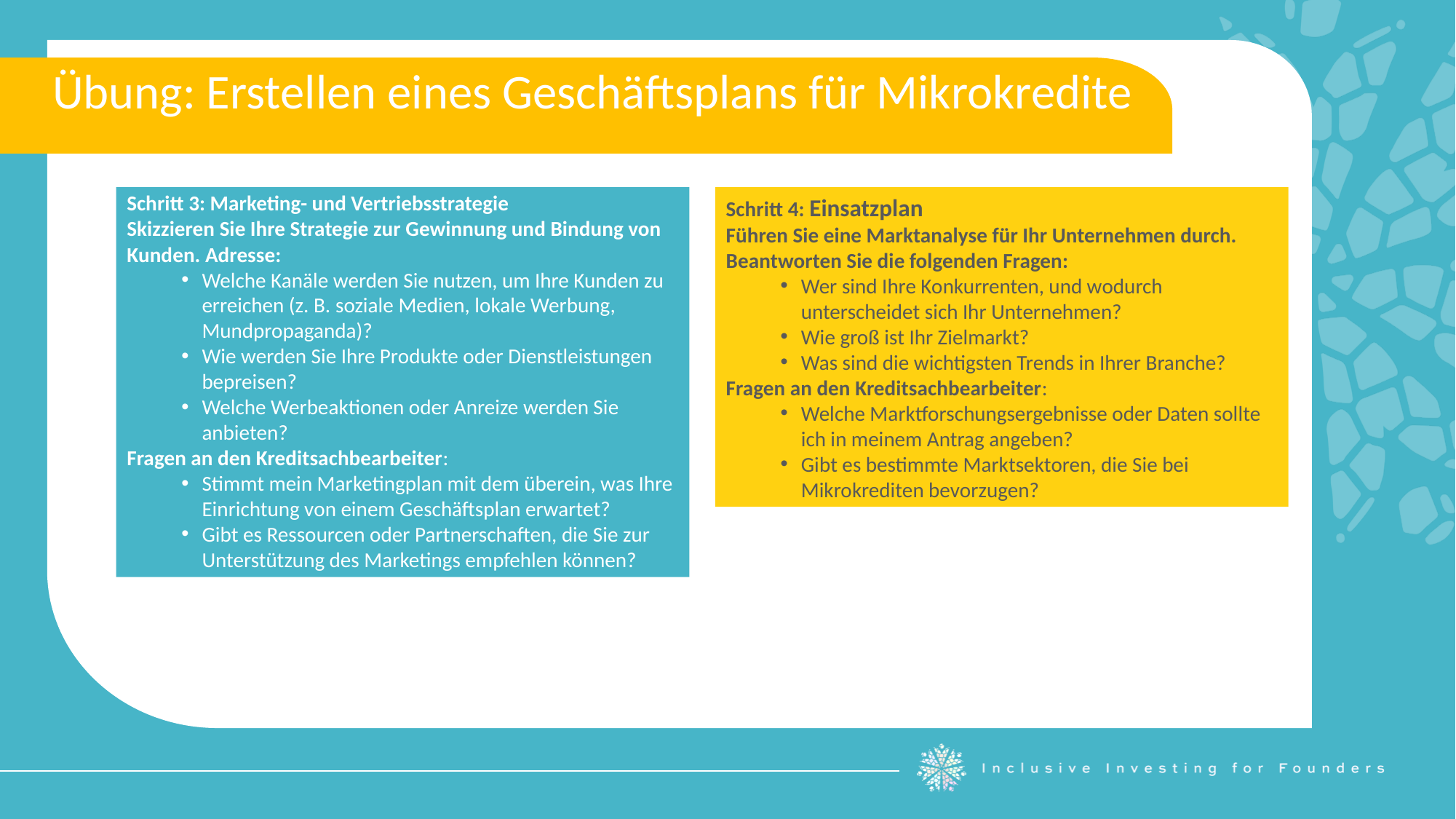

Übung: Erstellen eines Geschäftsplans für Mikrokredite
Schritt 3: Marketing- und Vertriebsstrategie
Skizzieren Sie Ihre Strategie zur Gewinnung und Bindung von Kunden. Adresse:
Welche Kanäle werden Sie nutzen, um Ihre Kunden zu erreichen (z. B. soziale Medien, lokale Werbung, Mundpropaganda)?
Wie werden Sie Ihre Produkte oder Dienstleistungen bepreisen?
Welche Werbeaktionen oder Anreize werden Sie anbieten?
Fragen an den Kreditsachbearbeiter:
Stimmt mein Marketingplan mit dem überein, was Ihre Einrichtung von einem Geschäftsplan erwartet?
Gibt es Ressourcen oder Partnerschaften, die Sie zur Unterstützung des Marketings empfehlen können?
Schritt 4: Einsatzplan
Führen Sie eine Marktanalyse für Ihr Unternehmen durch. Beantworten Sie die folgenden Fragen:
Wer sind Ihre Konkurrenten, und wodurch unterscheidet sich Ihr Unternehmen?
Wie groß ist Ihr Zielmarkt?
Was sind die wichtigsten Trends in Ihrer Branche?
Fragen an den Kreditsachbearbeiter:
Welche Marktforschungsergebnisse oder Daten sollte ich in meinem Antrag angeben?
Gibt es bestimmte Marktsektoren, die Sie bei Mikrokrediten bevorzugen?